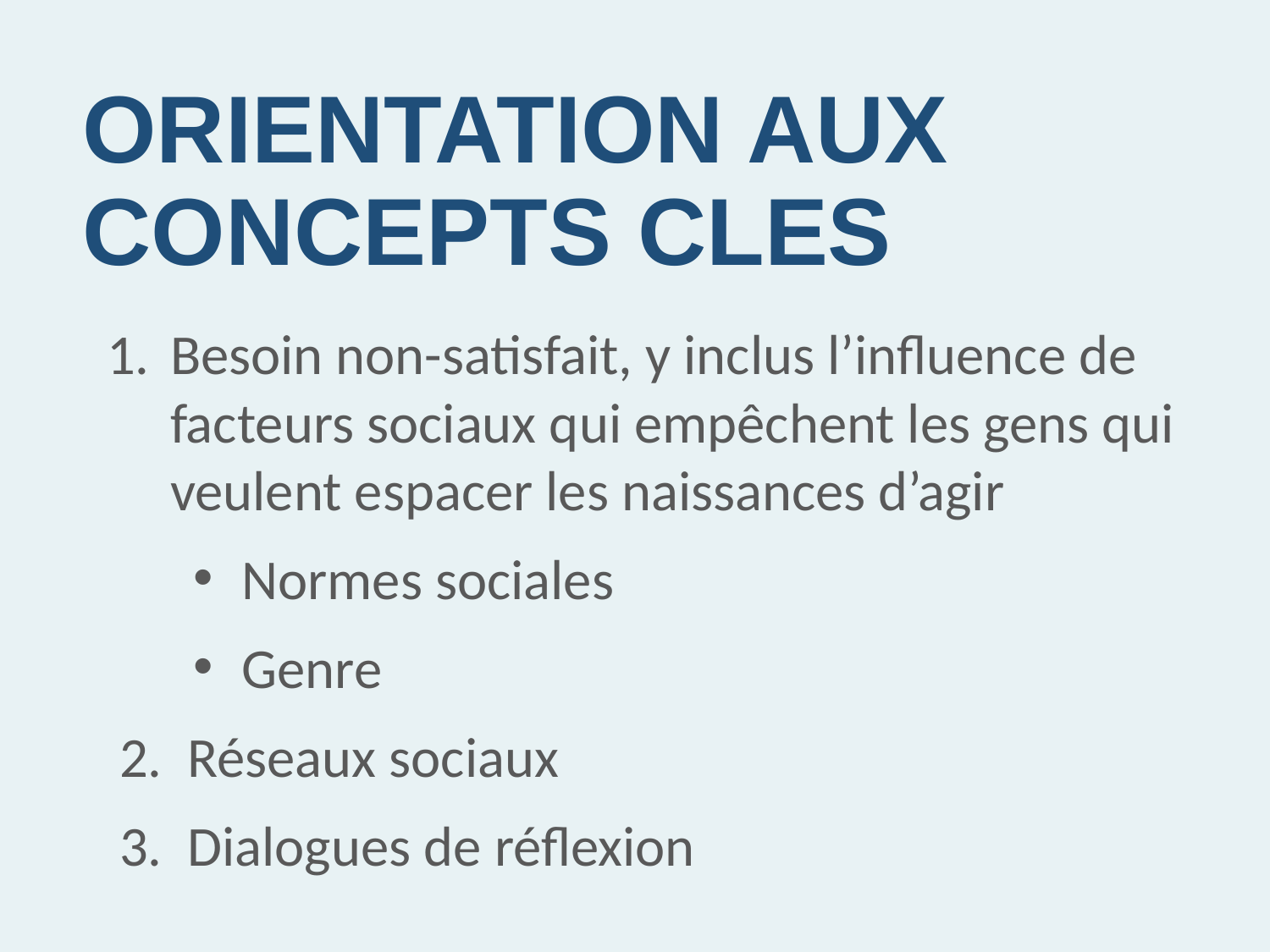

# ORIENTATION AUX CONCEPTS CLES
Besoin non-satisfait, y inclus l’influence de facteurs sociaux qui empêchent les gens qui veulent espacer les naissances d’agir
Normes sociales
Genre
 2.  Réseaux sociaux
 3.  Dialogues de réflexion